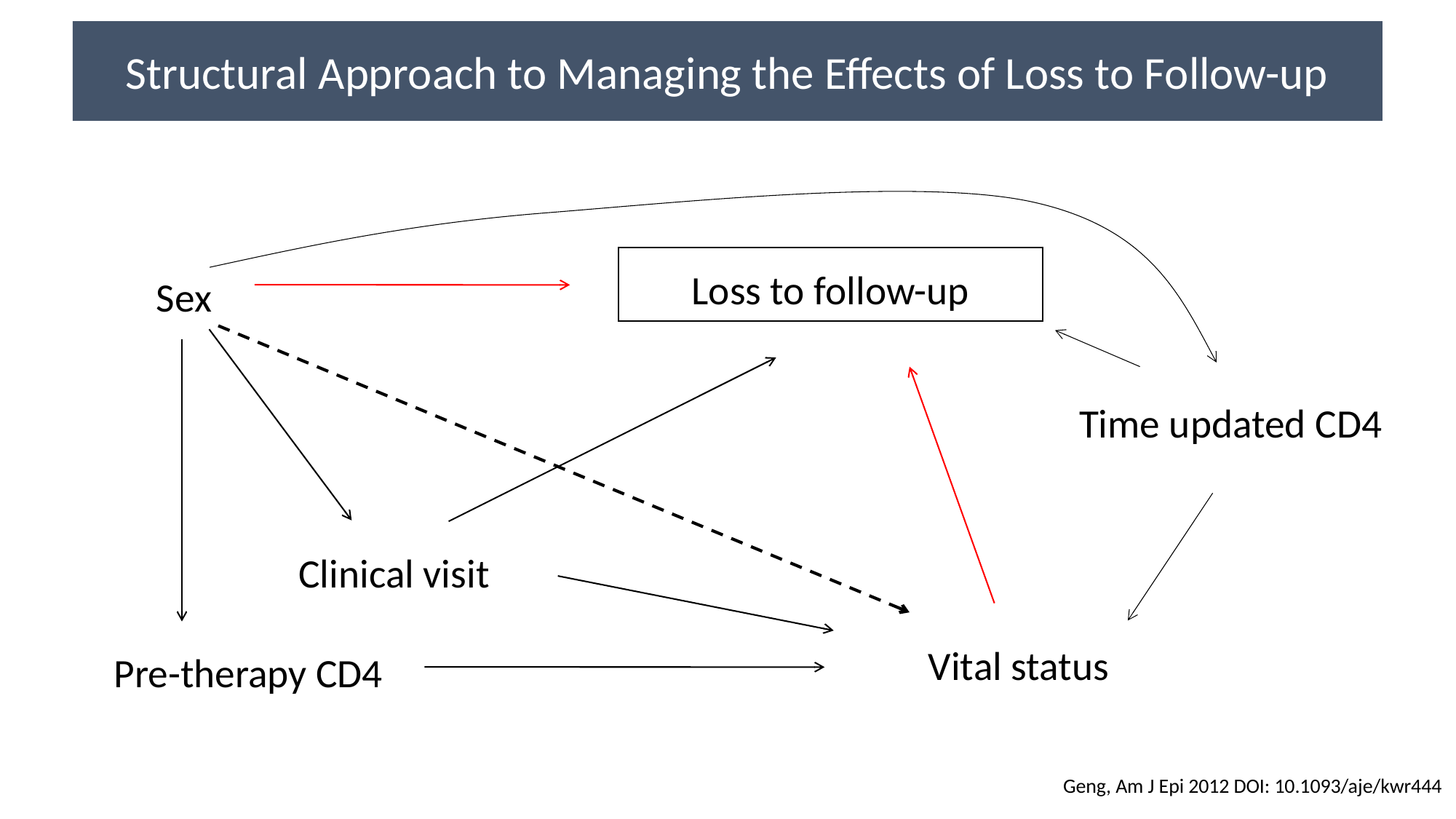

Structural Approach to Managing the Effects of Loss to Follow-up

Loss to follow-up
Sex
Time updated CD4
Clinical visit
Vital status
Pre-therapy CD4
Geng, Am J Epi 2012 DOI: 10.1093/aje/kwr444